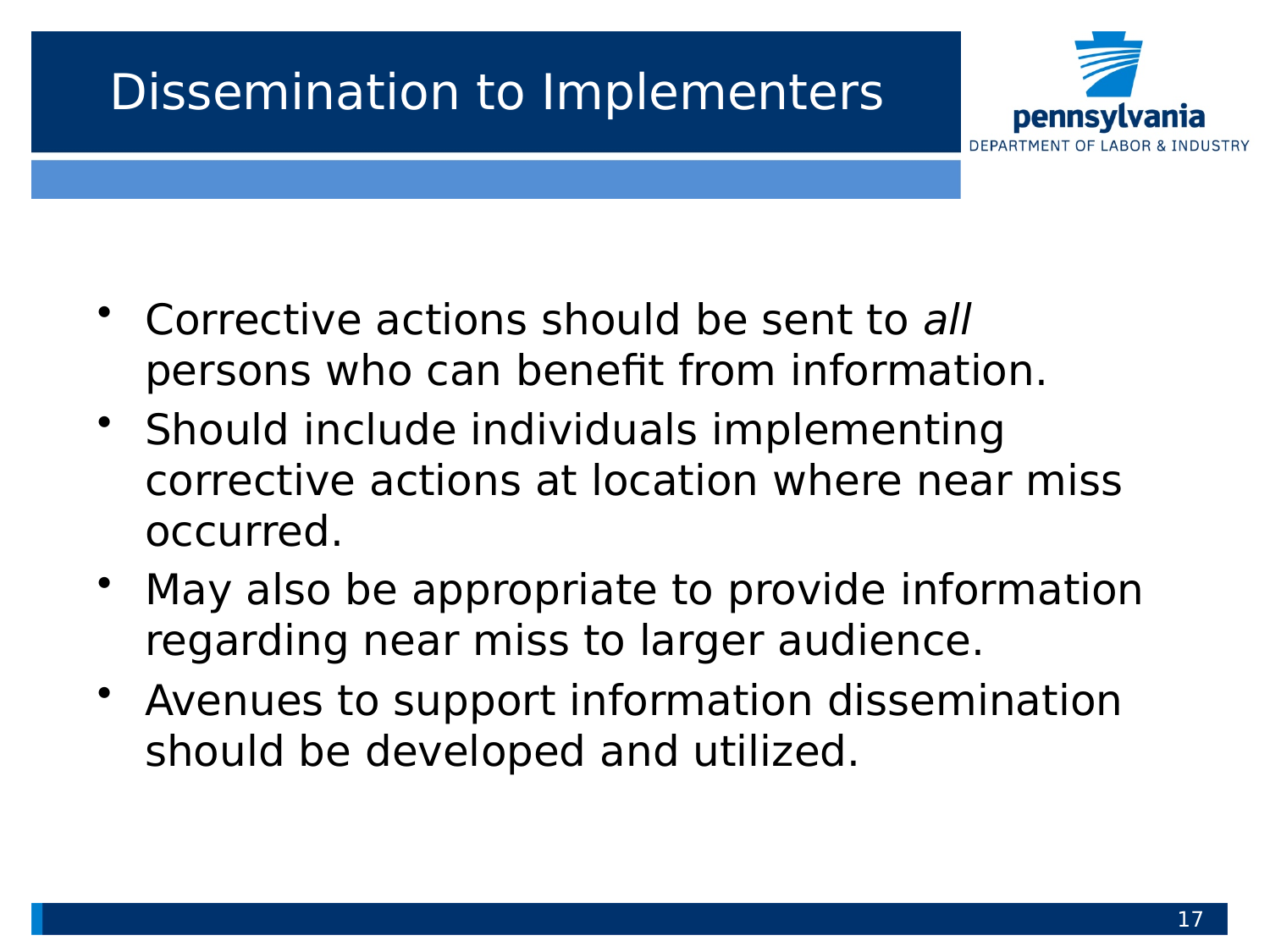

# Dissemination to Implementers
Corrective actions should be sent to all persons who can benefit from information.
Should include individuals implementing corrective actions at location where near miss occurred.
May also be appropriate to provide information regarding near miss to larger audience.
Avenues to support information dissemination should be developed and utilized.
17